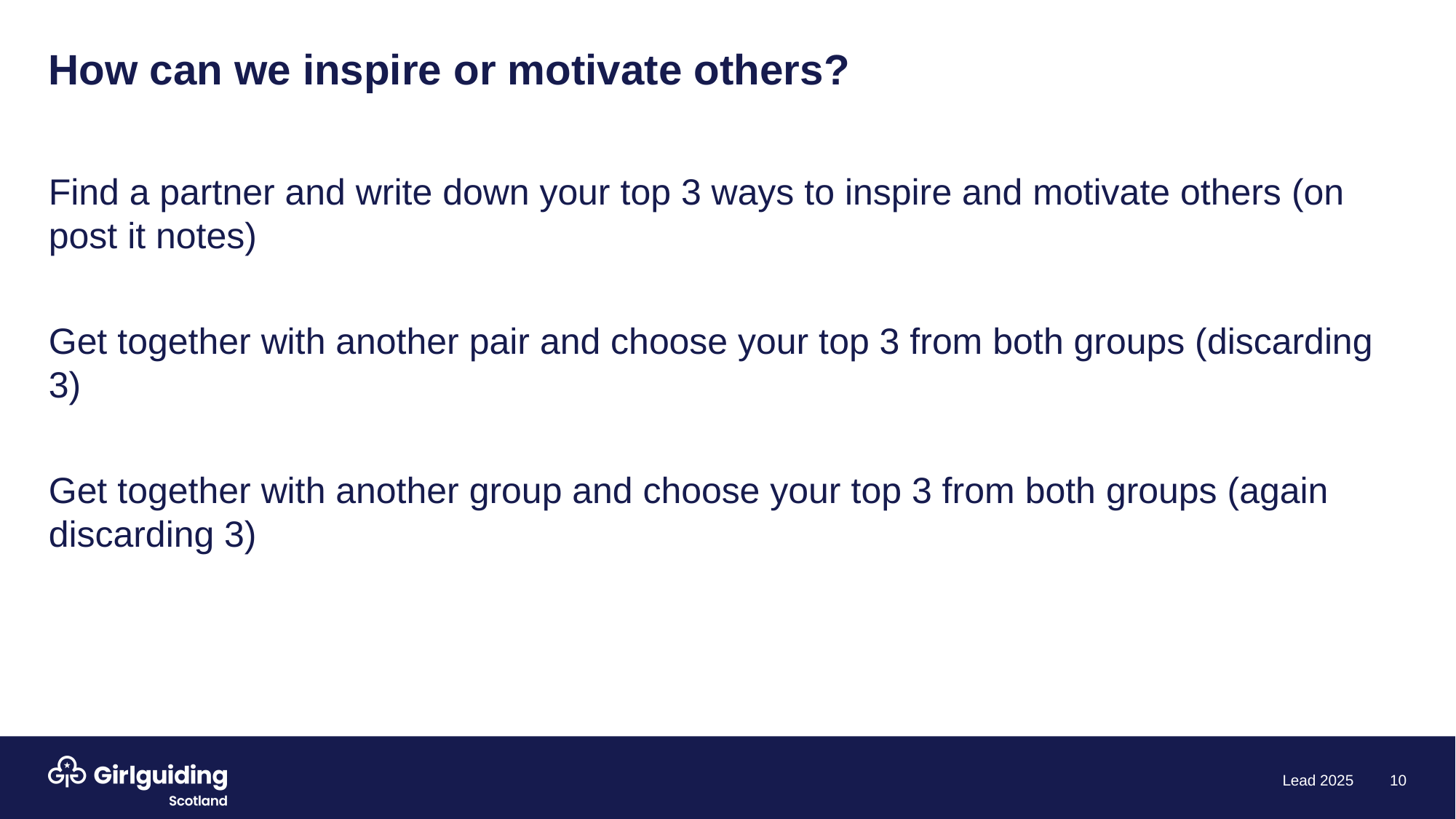

# How can we inspire or motivate others?

Find a partner and write down your top 3 ways to inspire and motivate others (on post it notes)

Get together with another pair and choose your top 3 from both groups (discarding 3)

Get together with another group and choose your top 3 from both groups (again discarding 3)

10
Lead 2025